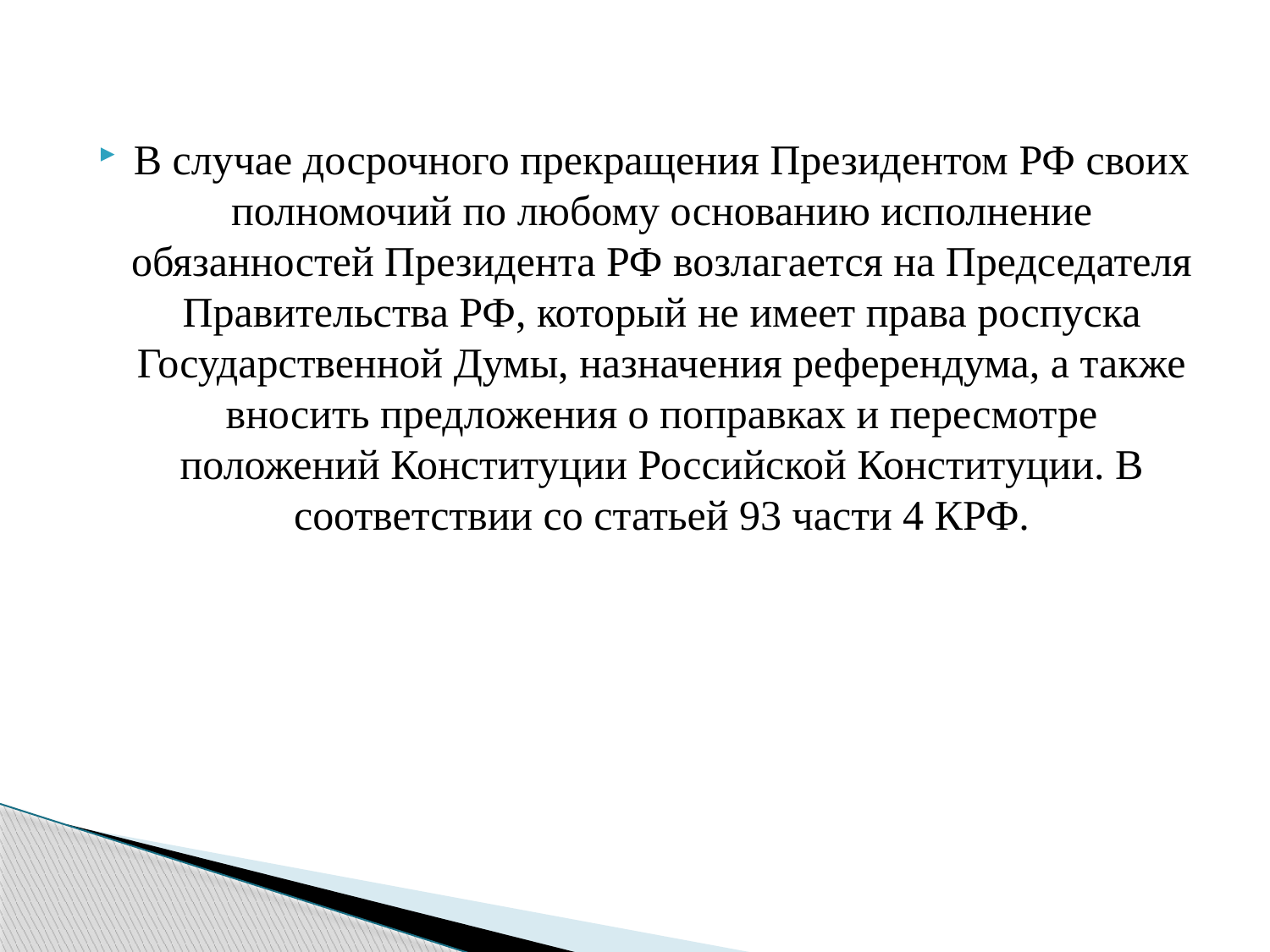

В случае досрочного прекращения Президентом РФ своих полномочий по любому основанию исполнение обязанностей Президента РФ возлагается на Председателя Правительства РФ, который не имеет права роспуска Государственной Думы, назначения референдума, а также вносить предложения о поправках и пересмотре положений Конституции Российской Конституции. В соответствии со статьей 93 части 4 КРФ.